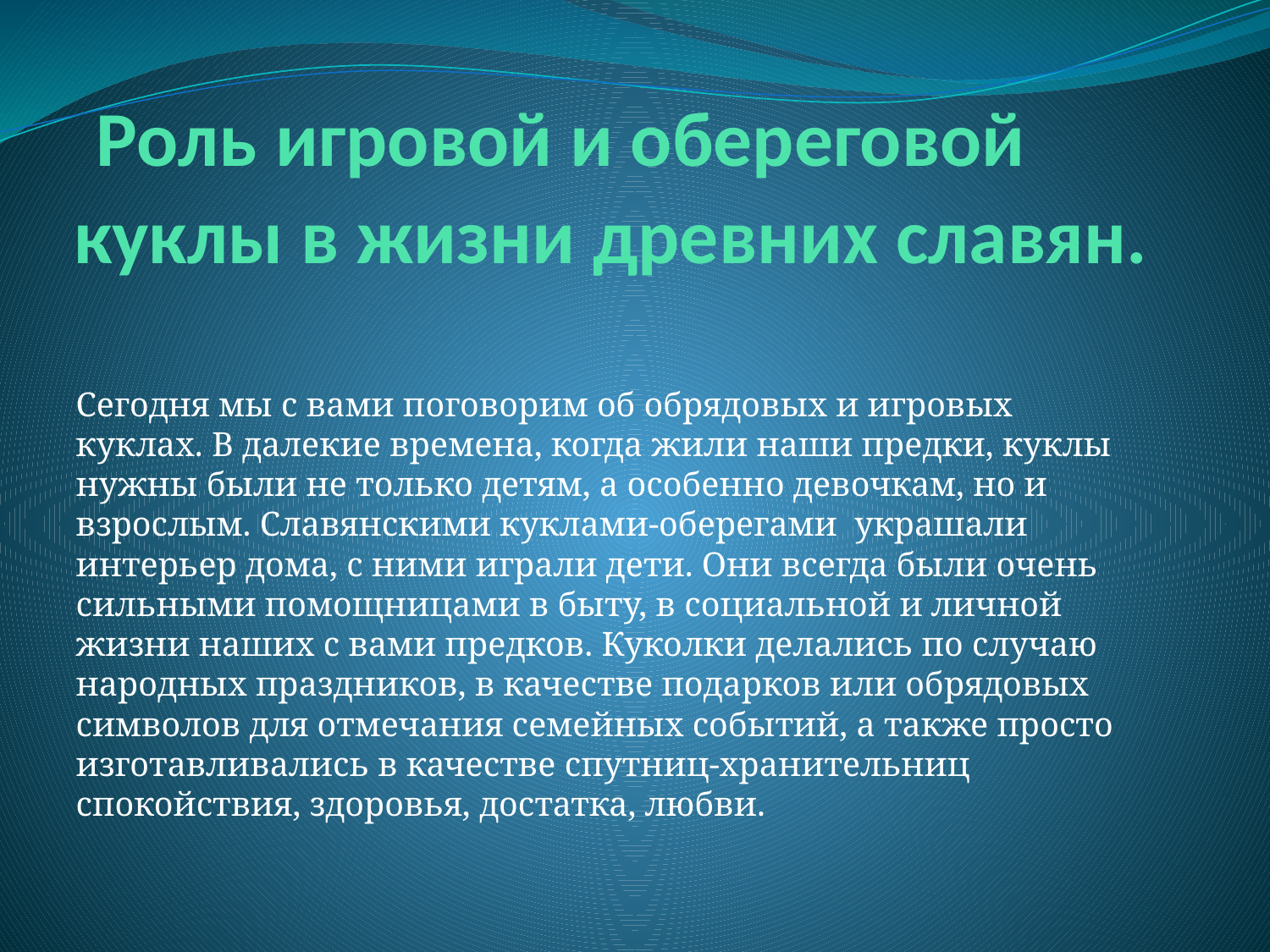

# Роль игровой и обереговой куклы в жизни древних славян.
Сегодня мы с вами поговорим об обрядовых и игровых куклах. В далекие времена, когда жили наши предки, куклы нужны были не только детям, а особенно девочкам, но и взрослым. Славянскими куклами-оберегами  украшали интерьер дома, с ними играли дети. Они всегда были очень сильными помощницами в быту, в социальной и личной жизни наших с вами предков. Куколки делались по случаю народных праздников, в качестве подарков или обрядовых символов для отмечания семейных событий, а также просто изготавливались в качестве спутниц-хранительниц спокойствия, здоровья, достатка, любви.